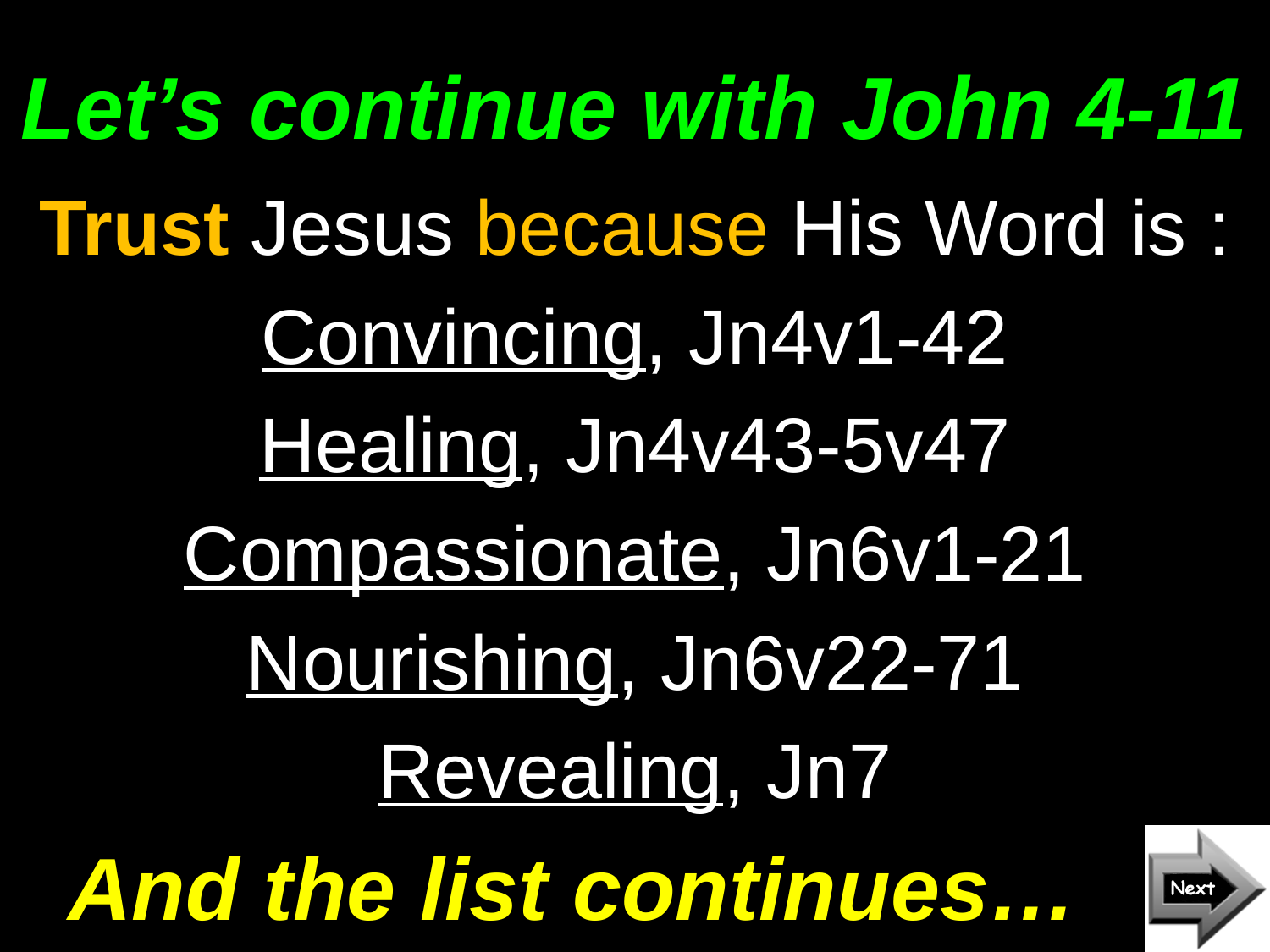

# Let’s continue with John 4-11
Trust Jesus because His Word is :
Convincing, Jn4v1-42
Healing, Jn4v43-5v47
Compassionate, Jn6v1-21
Nourishing, Jn6v22-71
Revealing, Jn7
And the list continues…